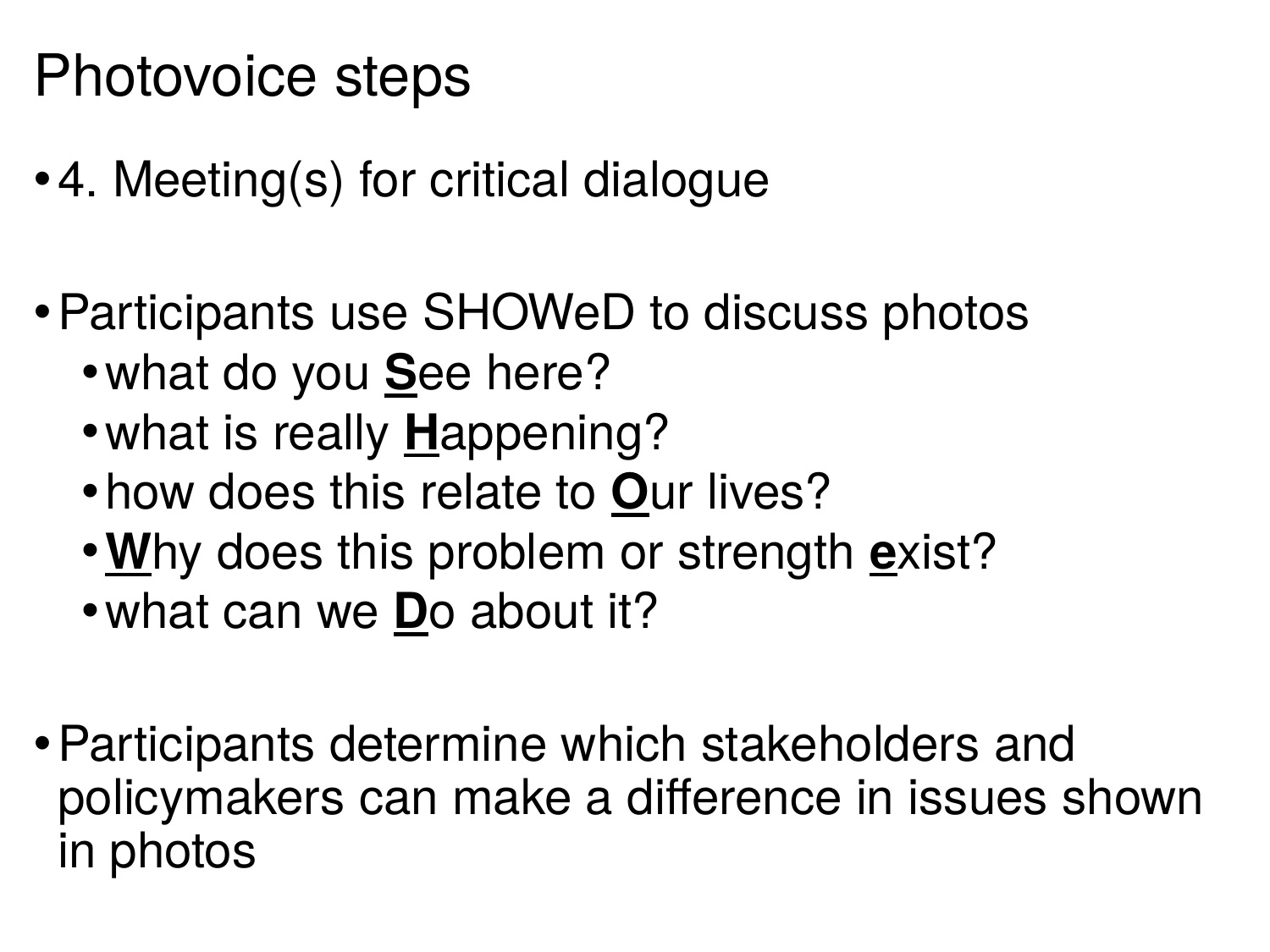

# Photovoice steps
4. Meeting(s) for critical dialogue

Participants use SHOWeD to discuss photos
what do you See here?
what is really Happening?
how does this relate to Our lives?
Why does this problem or strength exist?
what can we Do about it?

Participants determine which stakeholders and policymakers can make a difference in issues shown in photos